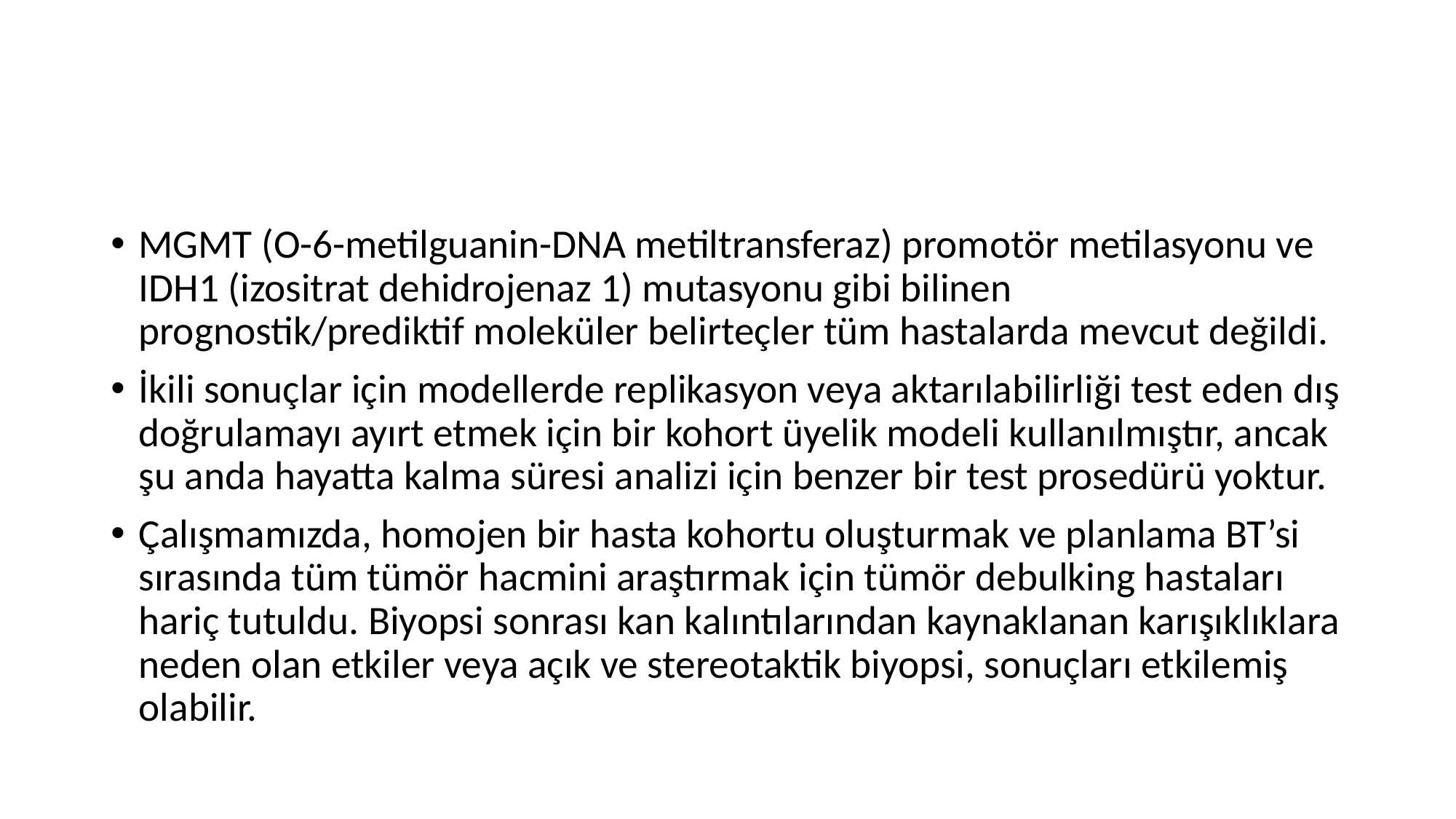

MGMT (O-6-metilguanin-DNA metiltransferaz) promotör metilasyonu ve IDH1 (izositrat dehidrojenaz 1) mutasyonu gibi bilinen prognostik/prediktif moleküler belirteçler tüm hastalarda mevcut değildi.
İkili sonuçlar için modellerde replikasyon veya aktarılabilirliği test eden dış doğrulamayı ayırt etmek için bir kohort üyelik modeli kullanılmıştır, ancak şu anda hayatta kalma süresi analizi için benzer bir test prosedürü yoktur.
Çalışmamızda, homojen bir hasta kohortu oluşturmak ve planlama BT’si sırasında tüm tümör hacmini araştırmak için tümör debulking hastaları hariç tutuldu. Biyopsi sonrası kan kalıntılarından kaynaklanan karışıklıklara neden olan etkiler veya açık ve stereotaktik biyopsi, sonuçları etkilemiş olabilir.